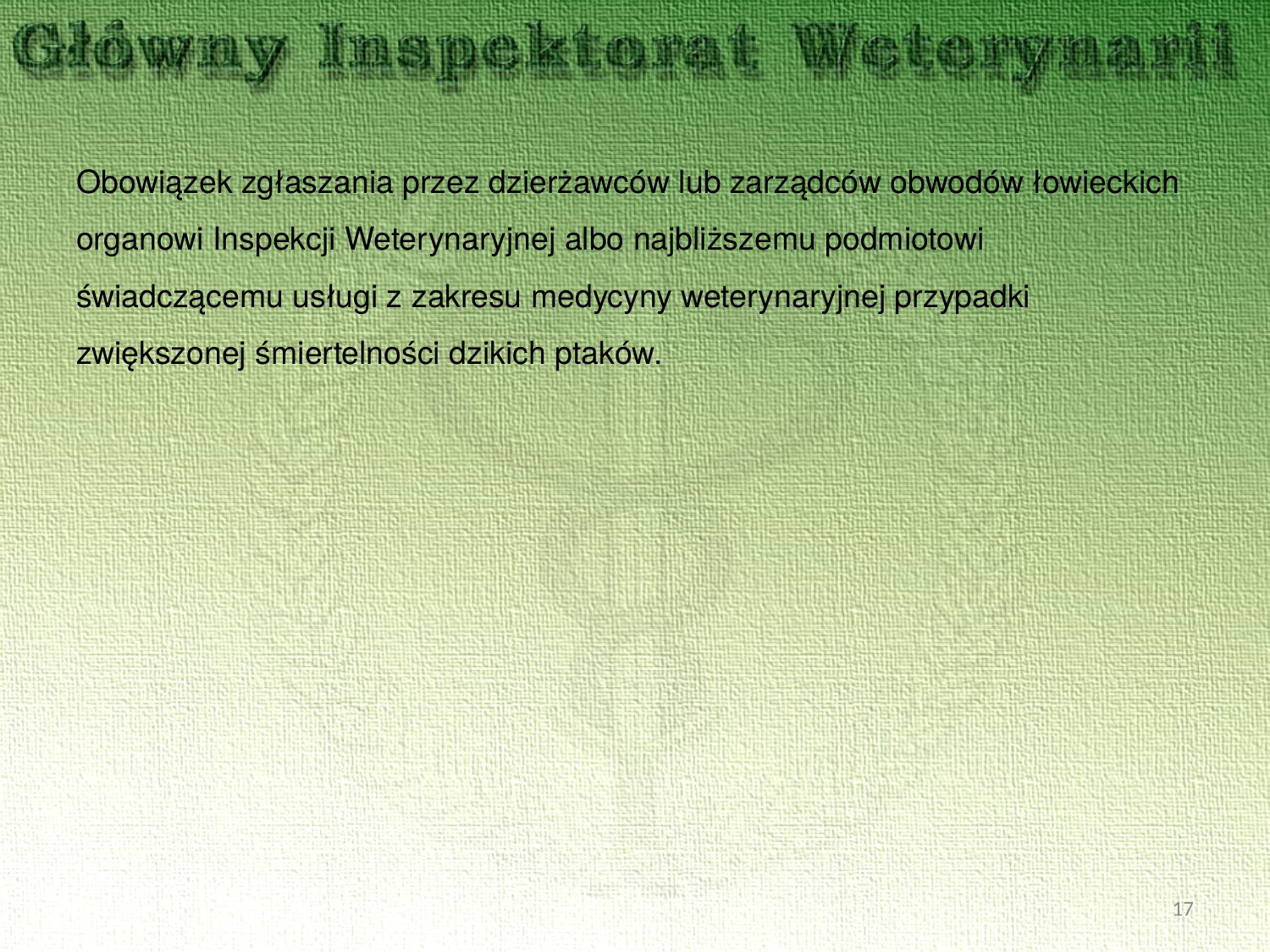

Obowiązek zgłaszania przez dzierżawców lub zarządców obwodów łowieckich organowi Inspekcji Weterynaryjnej albo najbliższemu podmiotowi świadczącemu usługi z zakresu medycyny weterynaryjnej przypadki zwiększonej śmiertelności dzikich ptaków.

17